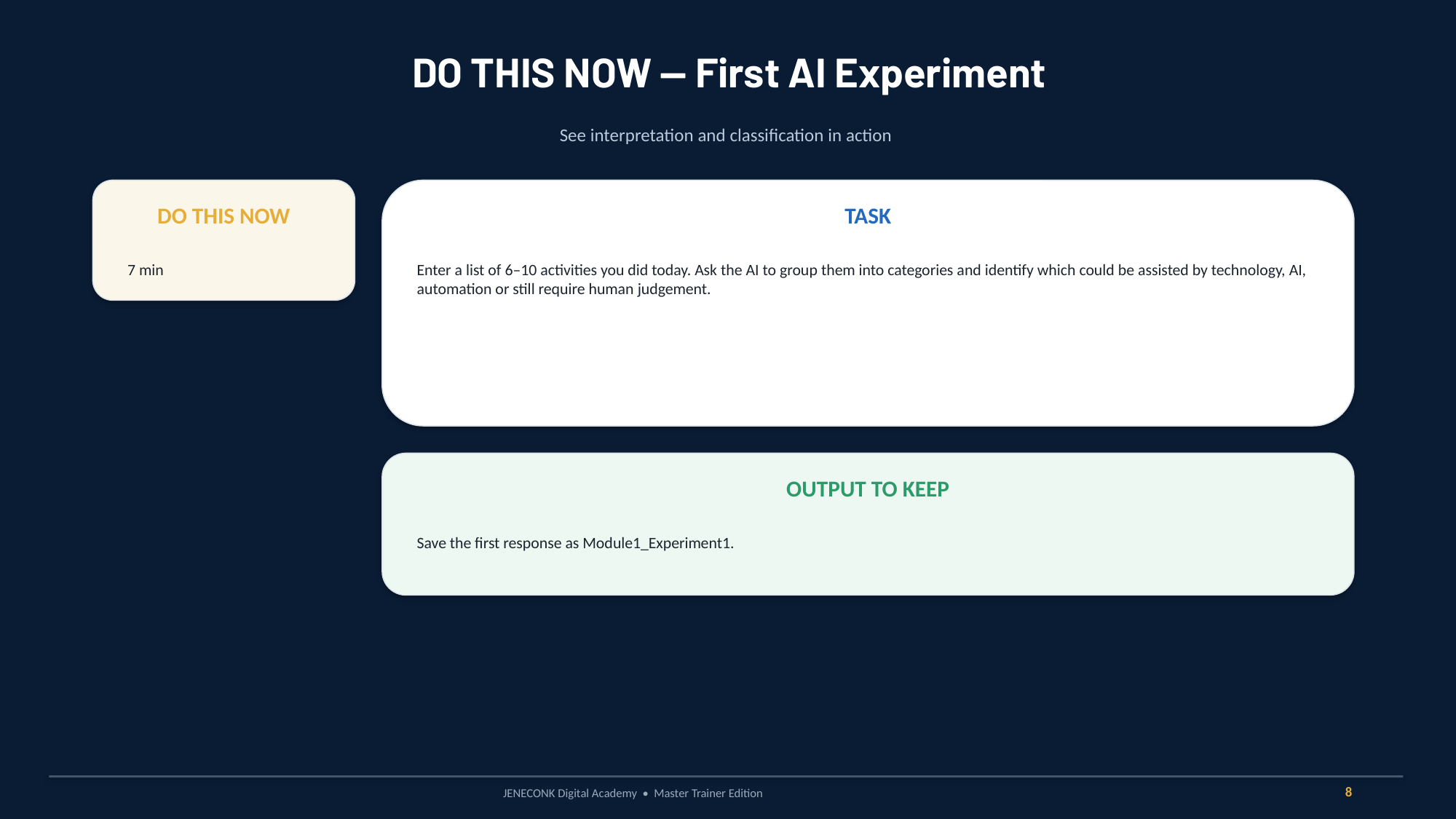

DO THIS NOW — First AI Experiment
See interpretation and classification in action

DO THIS NOW
TASK
7 min
Enter a list of 6–10 activities you did today. Ask the AI to group them into categories and identify which could be assisted by technology, AI, automation or still require human judgement.

OUTPUT TO KEEP
Save the first response as Module1_Experiment1.

8
JENECONK Digital Academy  •  Master Trainer Edition